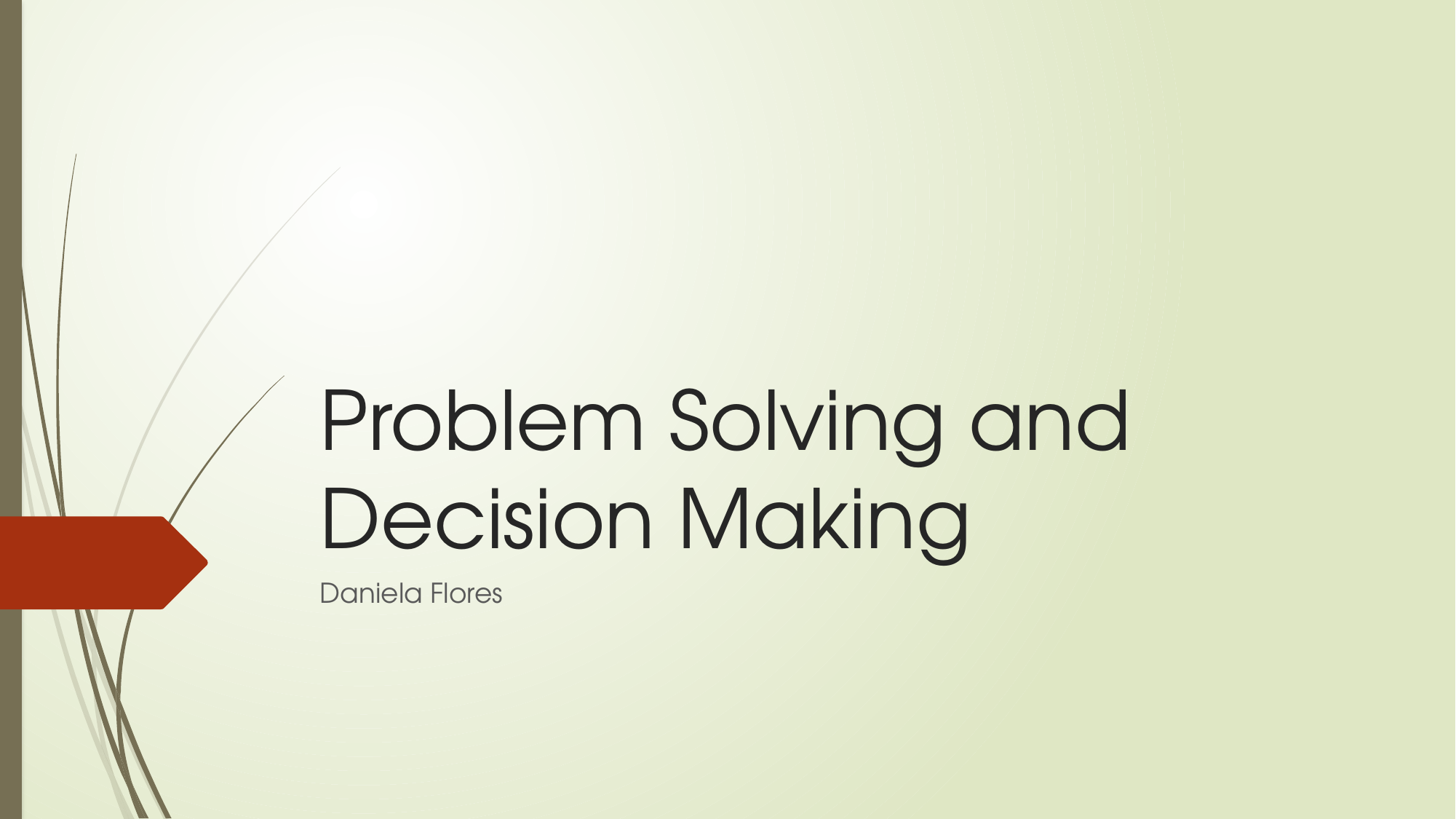

# Problem Solving and Decision Making
Daniela Flores